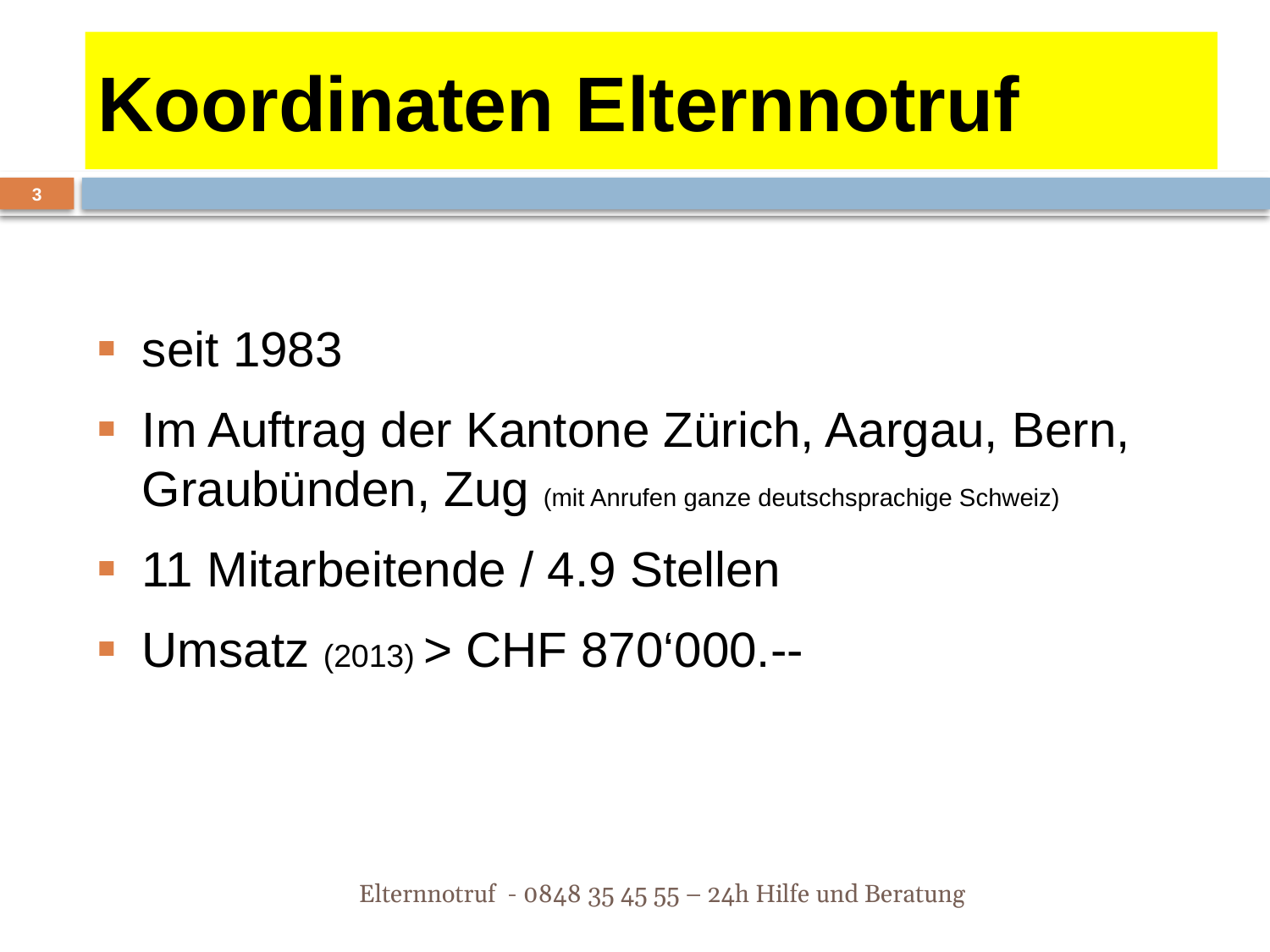

# Koordinaten Elternnotruf
3

seit 1983
Im Auftrag der Kantone Zürich, Aargau, Bern, Graubünden, Zug (mit Anrufen ganze deutschsprachige Schweiz)
11 Mitarbeitende / 4.9 Stellen
Umsatz (2013) > CHF 870‘000.--

Elternnotruf  - 0848 35 45 55 – 24h Hilfe und Beratung